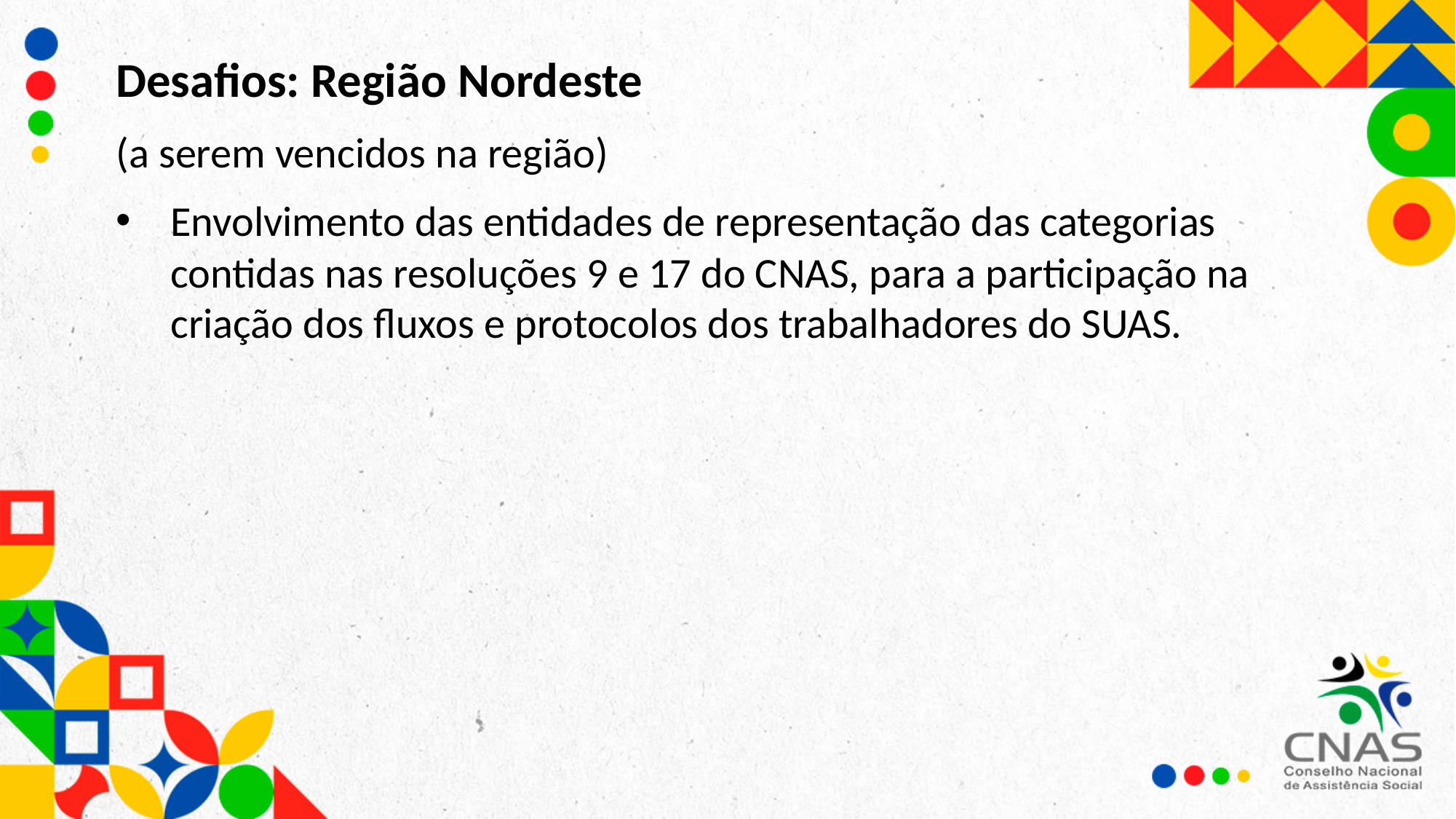

Desafios: Região Nordeste
(a serem vencidos na região)
Envolvimento das entidades de representação das categorias contidas nas resoluções 9 e 17 do CNAS, para a participação na criação dos fluxos e protocolos dos trabalhadores do SUAS.